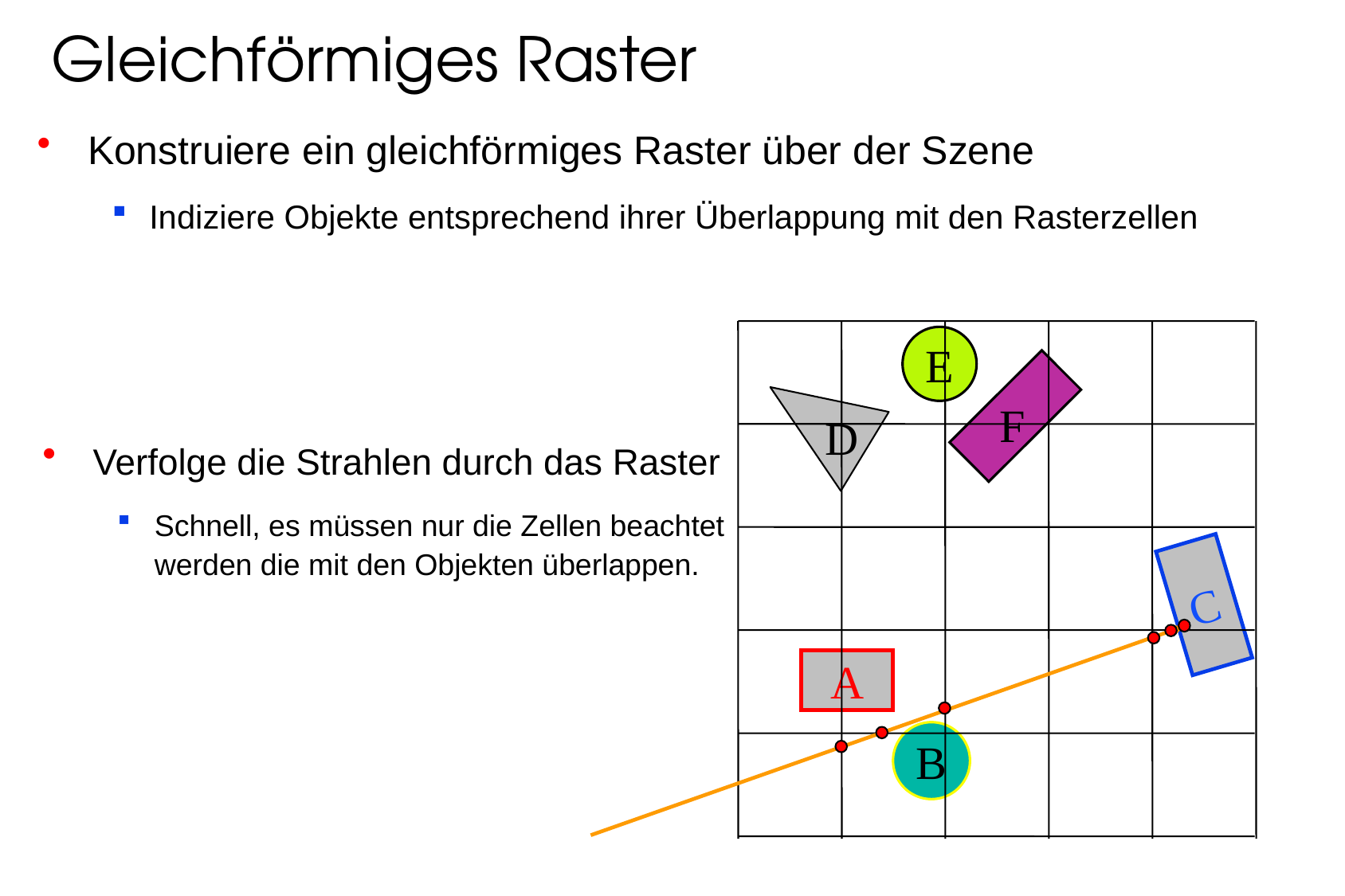

# Gleichförmiges Raster
  Konstruiere ein gleichförmiges Raster über der Szene
Indiziere Objekte entsprechend ihrer Überlappung mit den Rasterzellen

E

D
F
C
A
B
  Verfolge die Strahlen durch das Raster
Schnell, es müssen nur die Zellen beachtet werden die mit den Objekten überlappen.